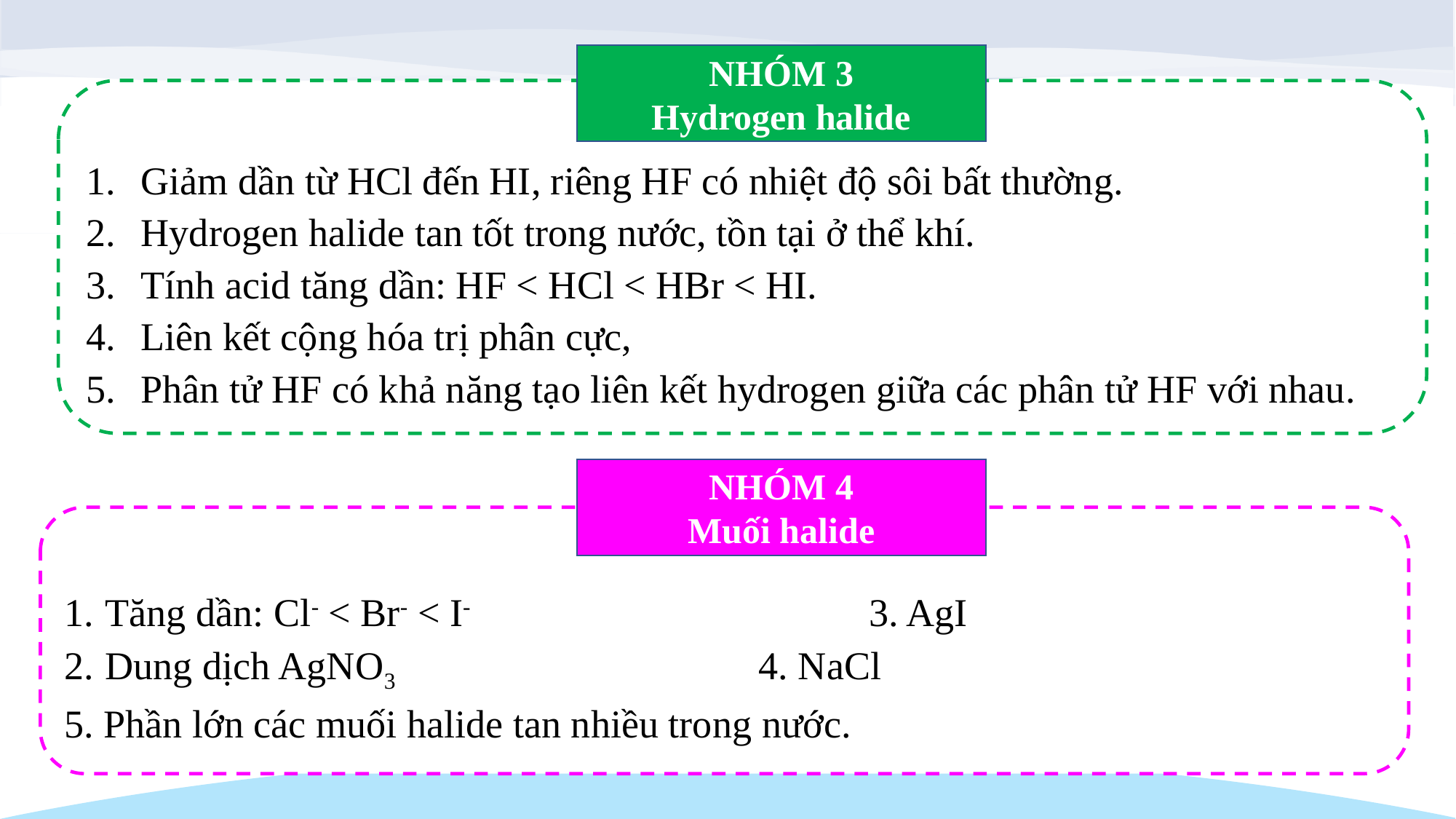

NHÓM 3
Hydrogen halide

Giảm dần từ HCl đến HI, riêng HF có nhiệt độ sôi bất thường.
Hydrogen halide tan tốt trong nước, tồn tại ở thể khí.
Tính acid tăng dần: HF < HCl < HBr < HI.
Liên kết cộng hóa trị phân cực,
Phân tử HF có khả năng tạo liên kết hydrogen giữa các phân tử HF với nhau.
NHÓM 4
Muối halide

Tăng dần: Cl- < Br- < I-				3. AgI
Dung dịch AgNO3			           4. NaCl
5. Phần lớn các muối halide tan nhiều trong nước.